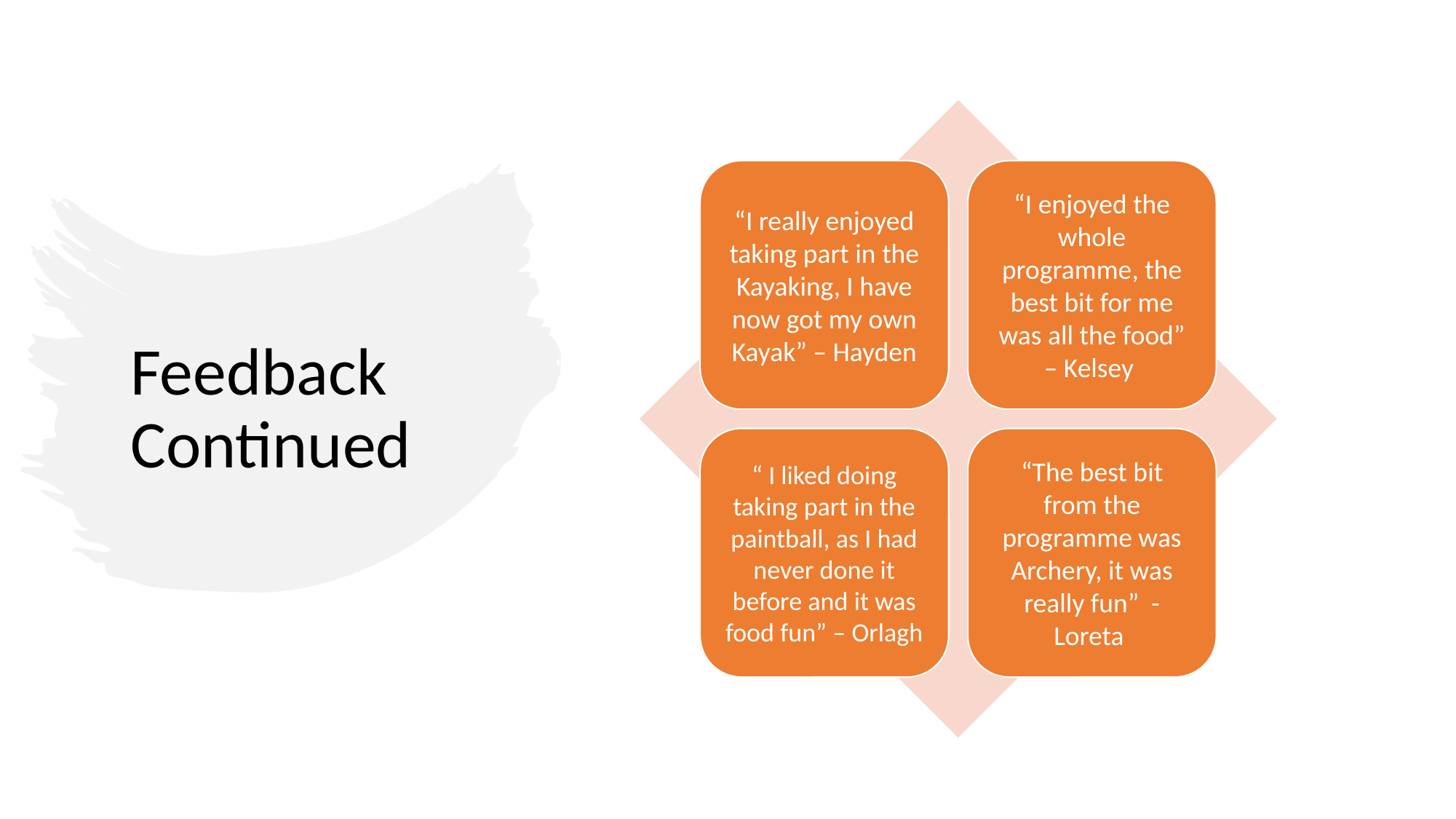

# Feedback Continued
“I really enjoyed taking part in the Kayaking, I have now got my own Kayak” – Hayden
“I enjoyed the whole programme, the best bit for me was all the food” – Kelsey
“ I liked doing taking part in the paintball, as I had never done it before and it was food fun” – Orlagh
“The best bit from the programme was Archery, it was really fun”  - Loreta